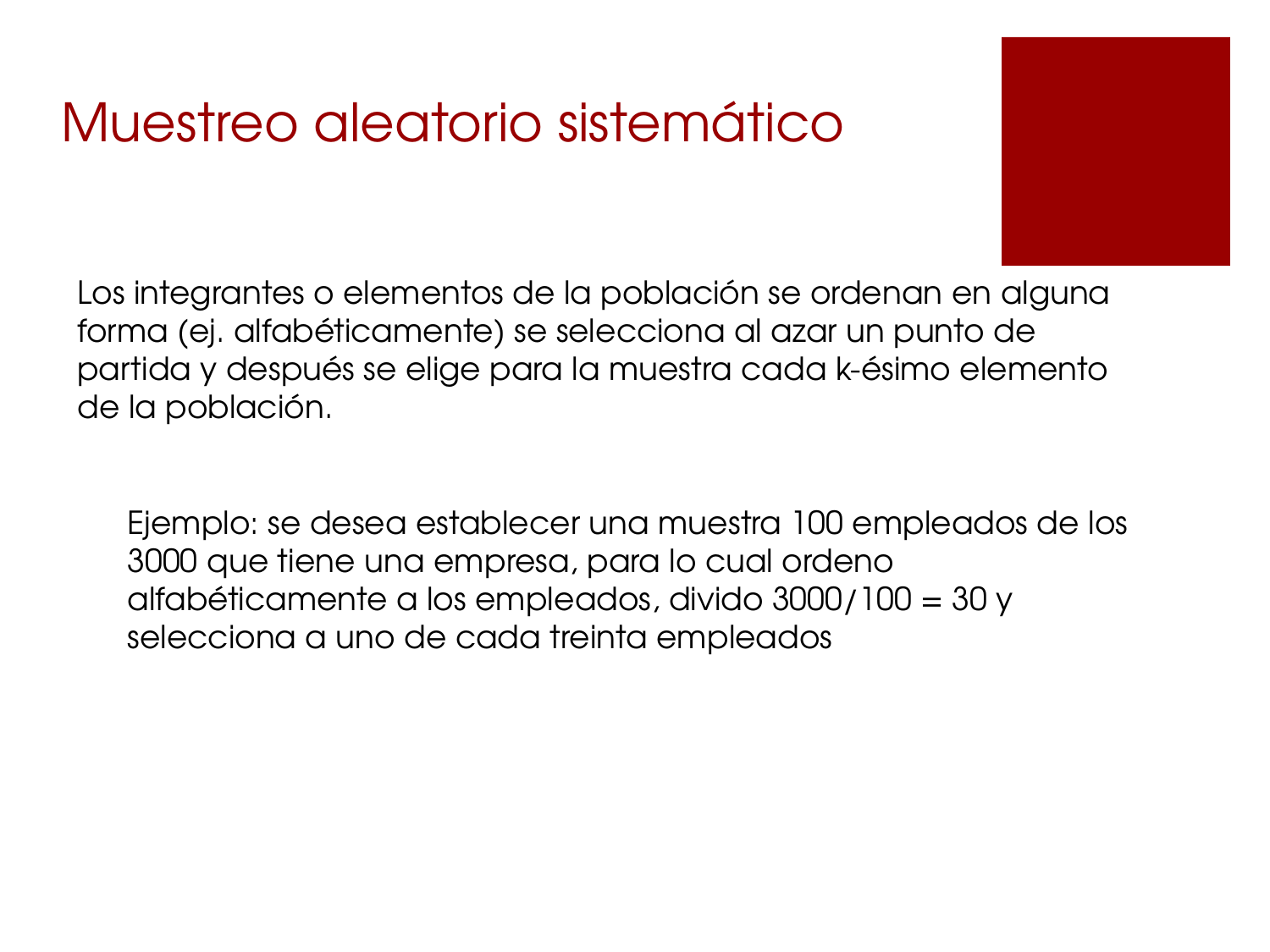

# Muestreo aleatorio sistemático
Los integrantes o elementos de la población se ordenan en alguna forma (ej. alfabéticamente) se selecciona al azar un punto de partida y después se elige para la muestra cada k-ésimo elemento de la población.
Objetivos
Hipótesis
Modelos

Ejemplo: se desea establecer una muestra 100 empleados de los 3000 que tiene una empresa, para lo cual ordeno alfabéticamente a los empleados, divido 3000/100 = 30 y selecciona a uno de cada treinta empleados